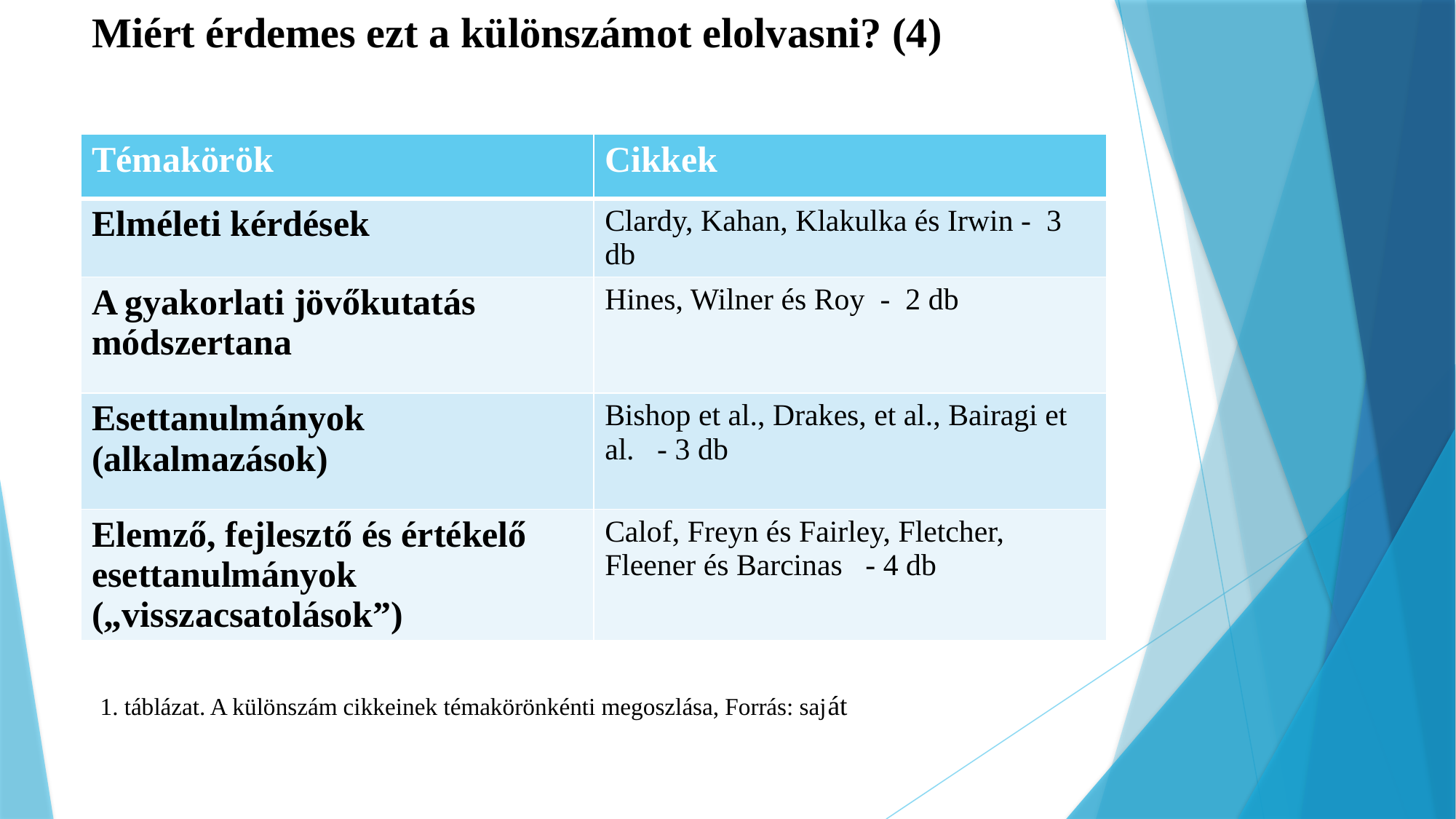

# Miért érdemes ezt a különszámot elolvasni? (4)
| Témakörök | Cikkek |
| --- | --- |
| Elméleti kérdések | Clardy, Kahan, Klakulka és Irwin - 3 db |
| A gyakorlati jövőkutatás módszertana | Hines, Wilner és Roy - 2 db |
| Esettanulmányok (alkalmazások) | Bishop et al., Drakes, et al., Bairagi et al. - 3 db |
| Elemző, fejlesztő és értékelő esettanulmányok („visszacsatolások”) | Calof, Freyn és Fairley, Fletcher, Fleener és Barcinas - 4 db |
1. táblázat. A különszám cikkeinek témakörönkénti megoszlása, Forrás: saját